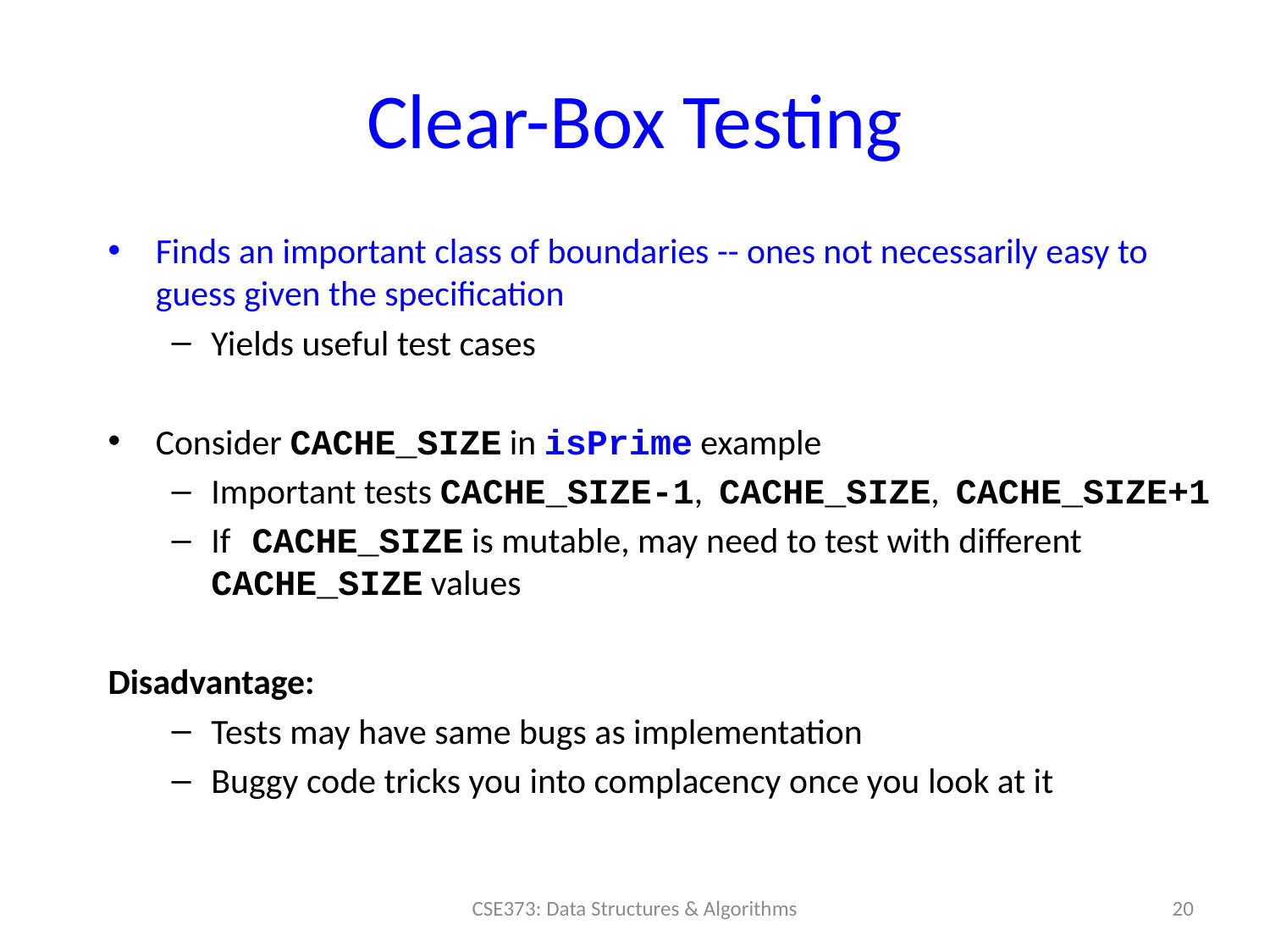

# Clear-Box Testing
Finds an important class of boundaries -- ones not necessarily easy to guess given the specification
Yields useful test cases

Consider CACHE_SIZE in isPrime example
Important tests CACHE_SIZE-1,  CACHE_SIZE,  CACHE_SIZE+1
If CACHE_SIZE is mutable, may need to test with different CACHE_SIZE values

Disadvantage:
Tests may have same bugs as implementation
Buggy code tricks you into complacency once you look at it
20
CSE373: Data Structures & Algorithms